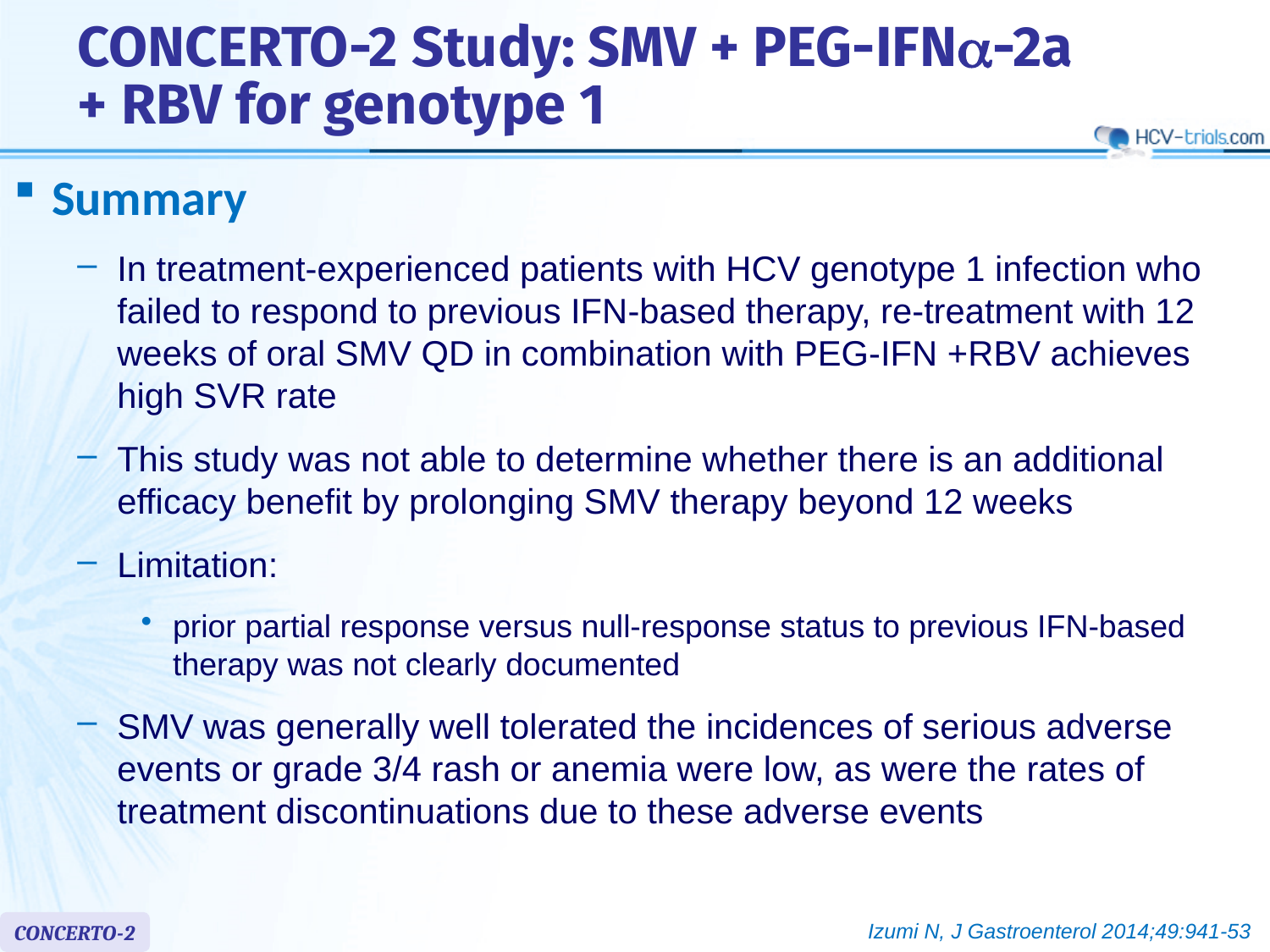

# CONCERTO-2 Study: SMV + PEG-IFNα-2a + RBV for genotype 1
Summary
In treatment-experienced patients with HCV genotype 1 infection who failed to respond to previous IFN-based therapy, re-treatment with 12 weeks of oral SMV QD in combination with PEG-IFN +RBV achieves high SVR rate
This study was not able to determine whether there is an additional efficacy benefit by prolonging SMV therapy beyond 12 weeks
Limitation:
prior partial response versus null-response status to previous IFN-based therapy was not clearly documented
SMV was generally well tolerated the incidences of serious adverse events or grade 3/4 rash or anemia were low, as were the rates of treatment discontinuations due to these adverse events
Izumi N, J Gastroenterol 2014;49:941-53
CONCERTO-2